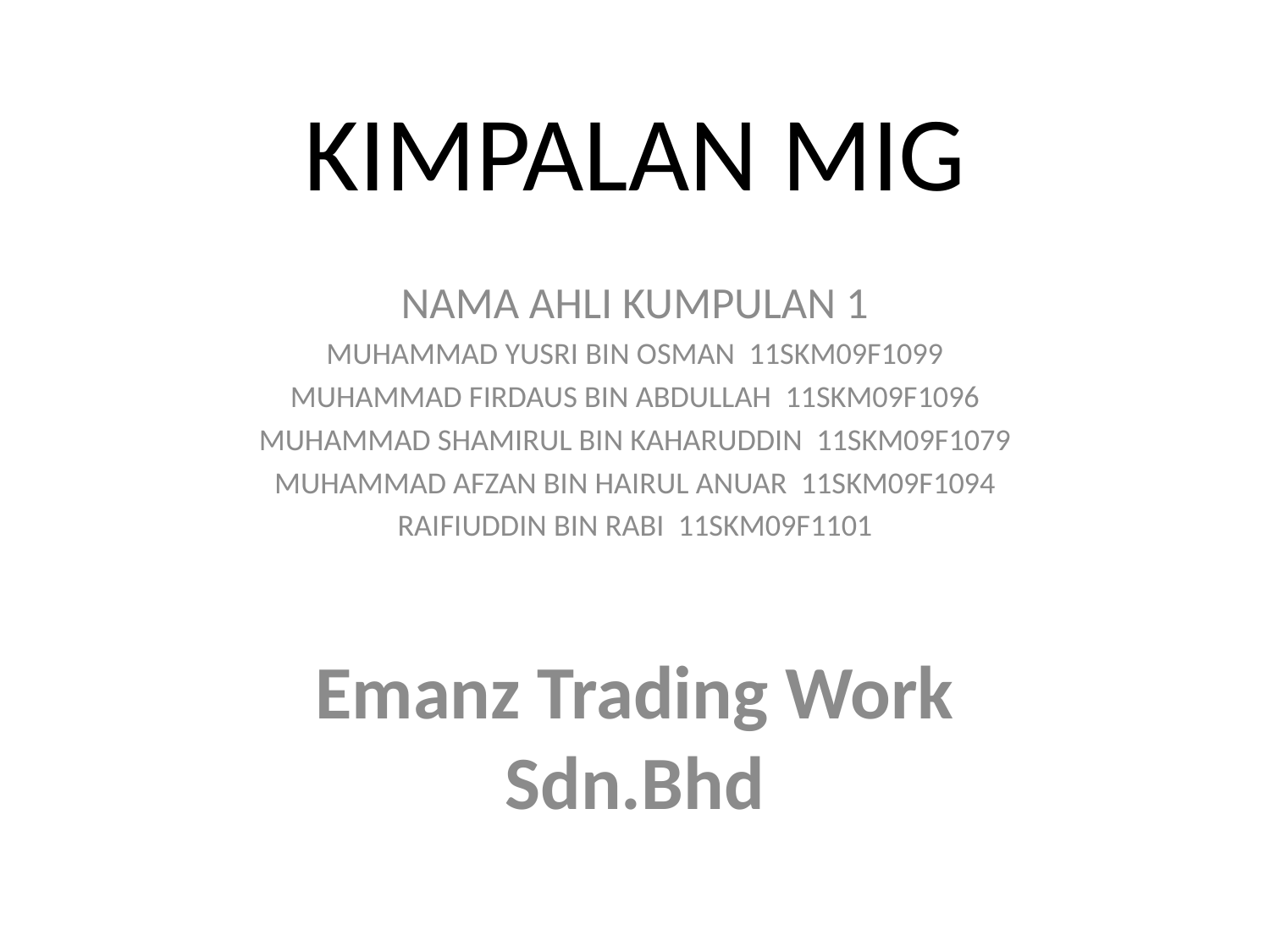

# KIMPALAN MIG
NAMA AHLI KUMPULAN 1
MUHAMMAD YUSRI BIN OSMAN  11SKM09F1099
MUHAMMAD FIRDAUS BIN ABDULLAH  11SKM09F1096
MUHAMMAD SHAMIRUL BIN KAHARUDDIN  11SKM09F1079
MUHAMMAD AFZAN BIN HAIRUL ANUAR  11SKM09F1094
RAIFIUDDIN BIN RABI  11SKM09F1101

Emanz Trading Work Sdn.Bhd